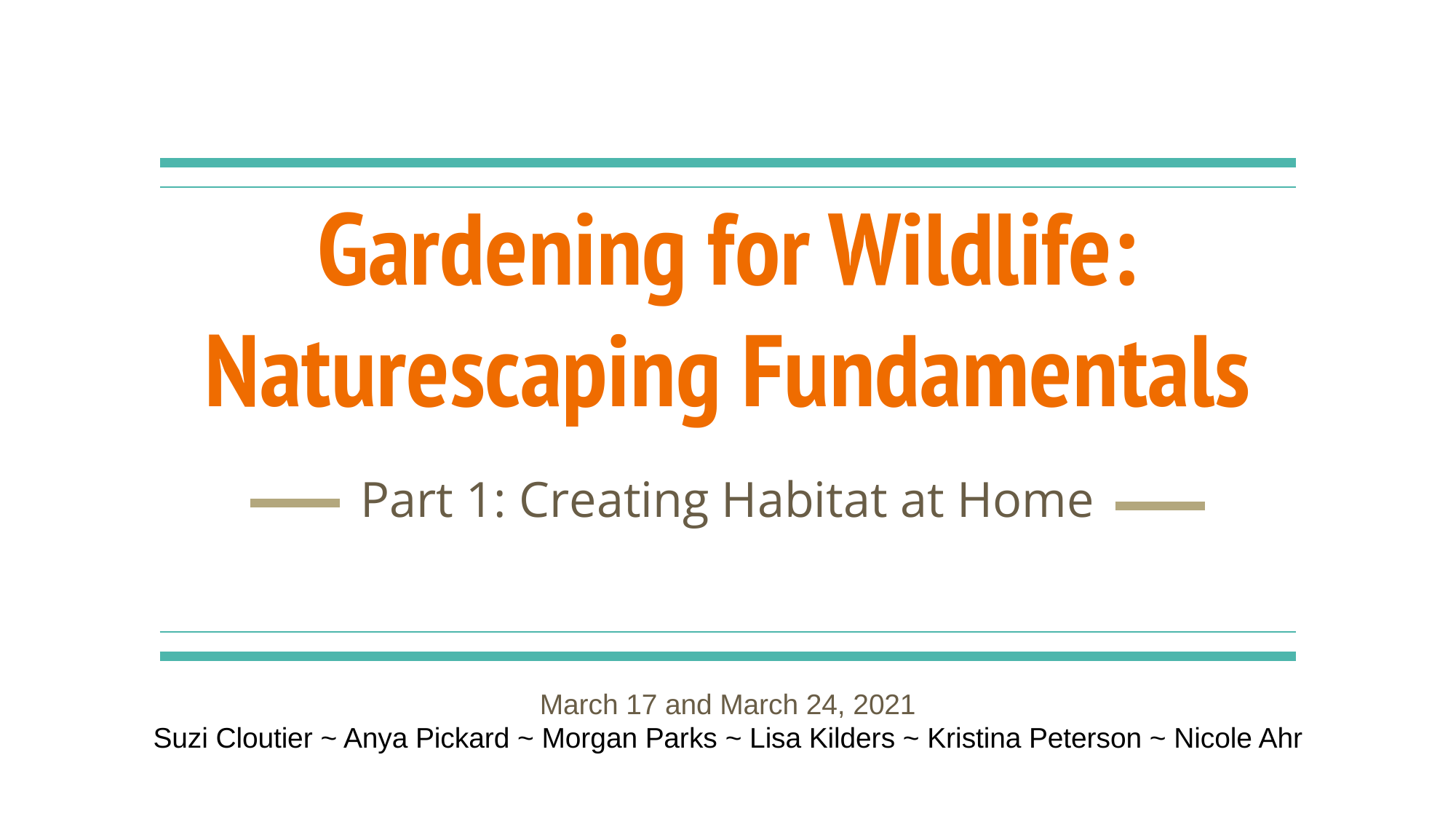

# Gardening for Wildlife: Naturescaping Fundamentals
Part 1: Creating Habitat at Home
March 17 and March 24, 2021
Suzi Cloutier ~ Anya Pickard ~ Morgan Parks ~ Lisa Kilders ~ Kristina Peterson ~ Nicole Ahr